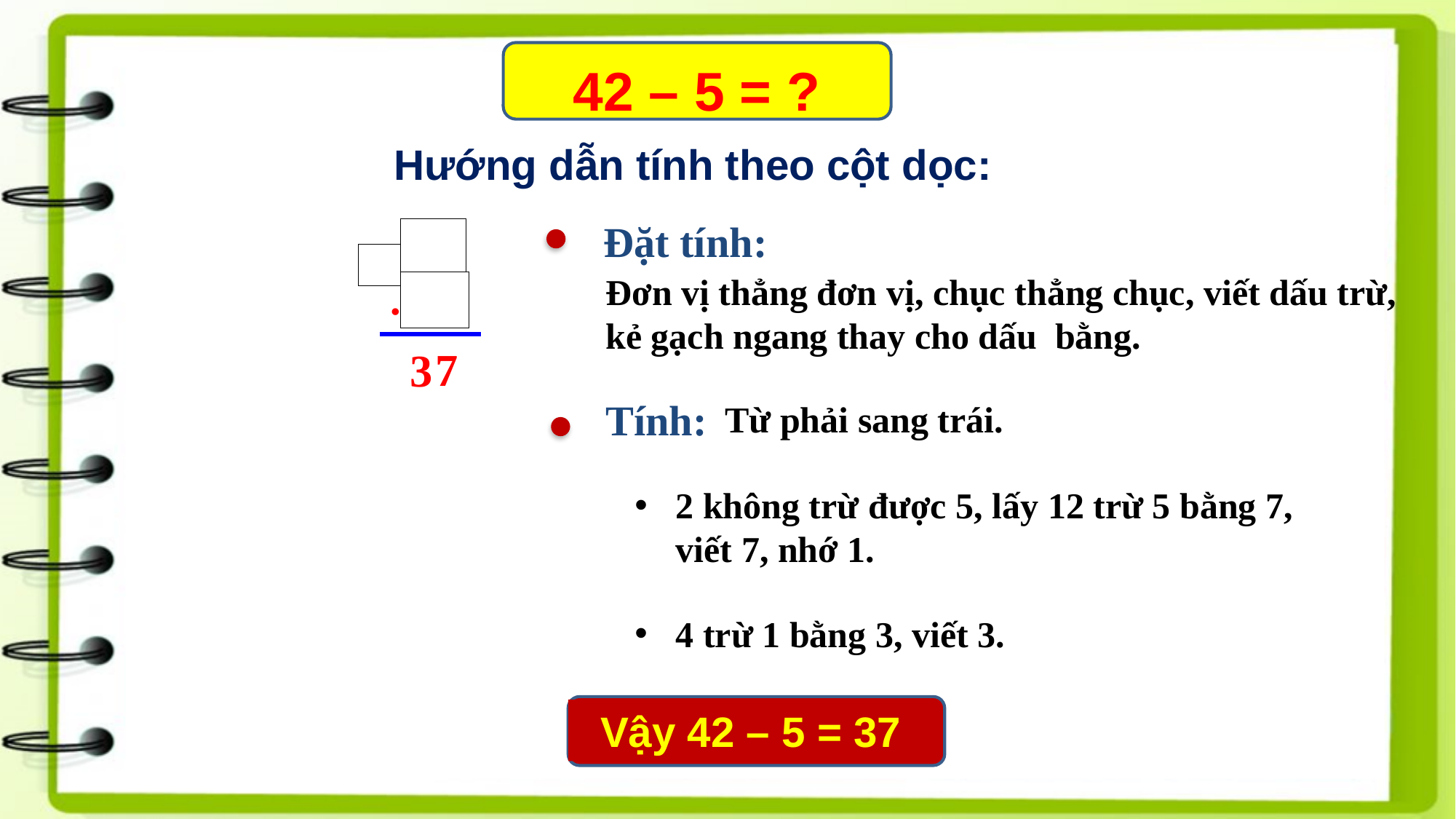

42 – 5 = ?
Hướng dẫn tính theo cột dọc:
Đặt tính:

Đơn vị thẳng đơn vị, chục thẳng chục, viết dấu trừ, kẻ gạch ngang thay cho dấu  bằng.
.
7
3
Tính:
Từ phải sang trái.

2 không trừ được 5, lấy 12 trừ 5 bằng 7, viết 7, nhớ 1.
4 trừ 1 bằng 3, viết 3.

Vậy 42 – 5 = 37